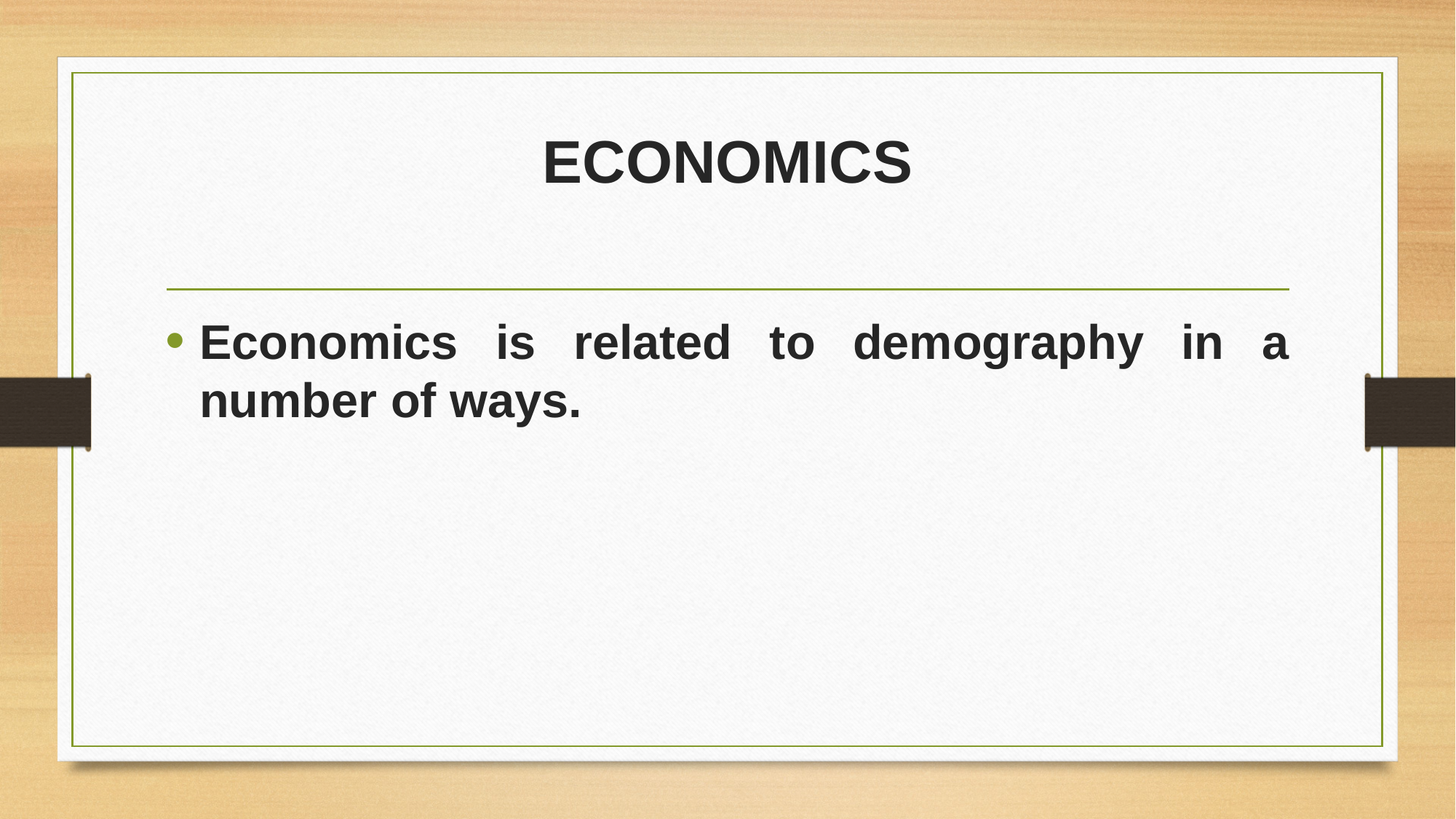

# ECONOMICS
Economics is related to demography in a number of ways.